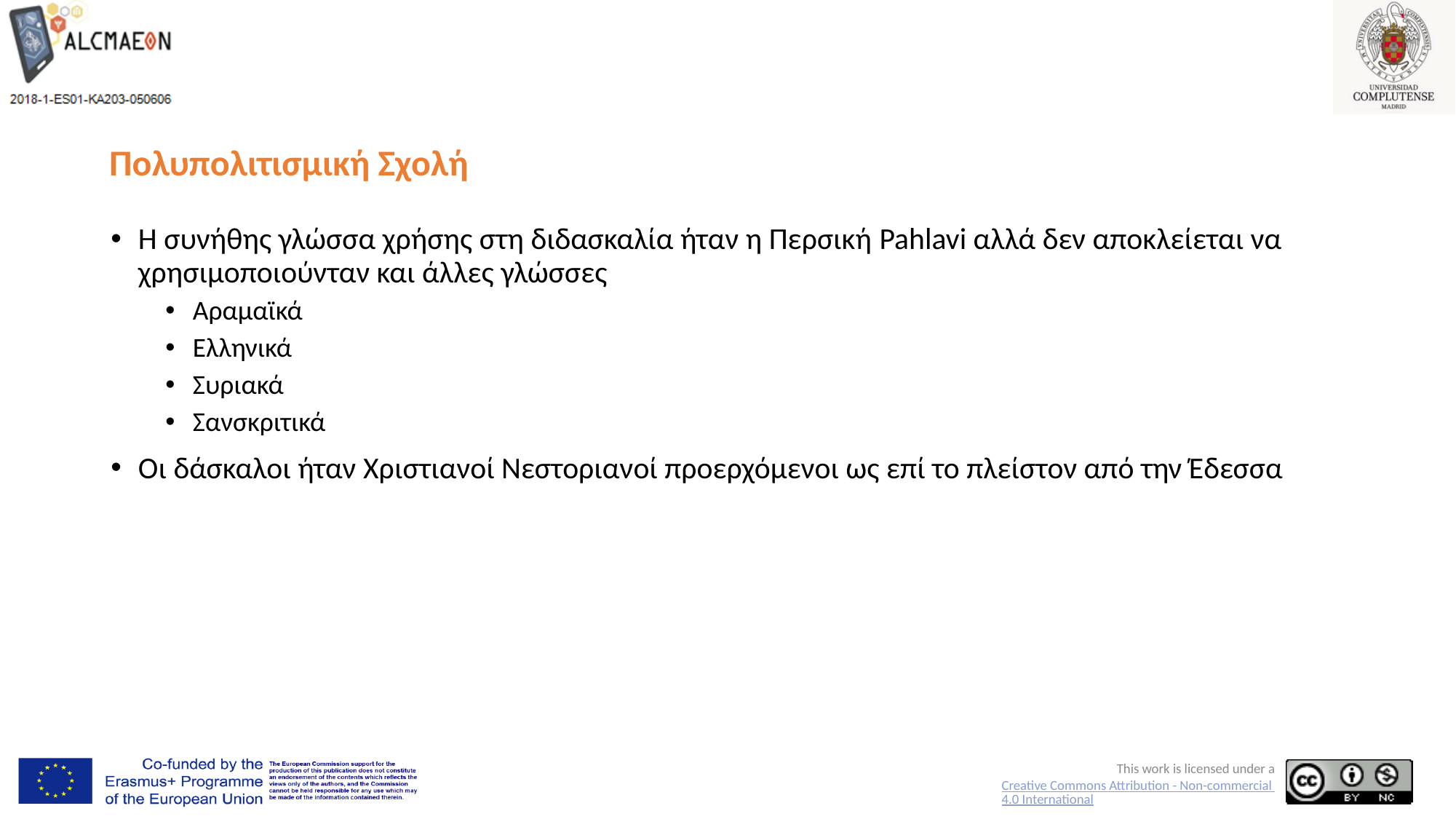

# Πολυπολιτισμική Σχολή
Η συνήθης γλώσσα χρήσης στη διδασκαλία ήταν η Περσική Pahlavi αλλά δεν αποκλείεται να χρησιμοποιούνταν και άλλες γλώσσες
Αραμαϊκά
Ελληνικά
Συριακά
Σανσκριτικά
Οι δάσκαλοι ήταν Χριστιανοί Νεστοριανοί προερχόμενοι ως επί το πλείστον από την Έδεσσα